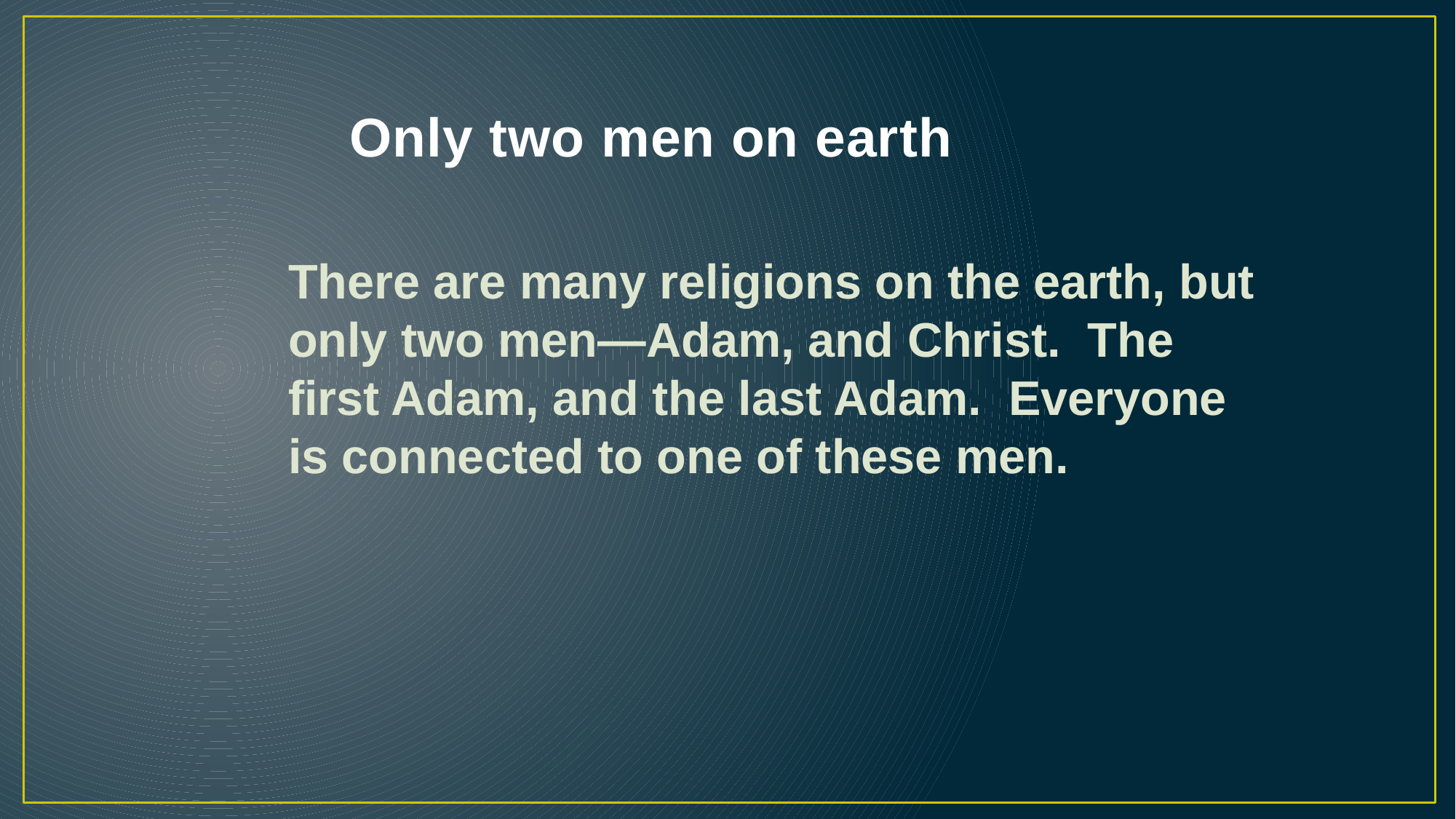

# Only two men on earth

There are many religions on the earth, but only two men—Adam, and Christ.  The first Adam, and the last Adam.  Everyone is connected to one of these men.